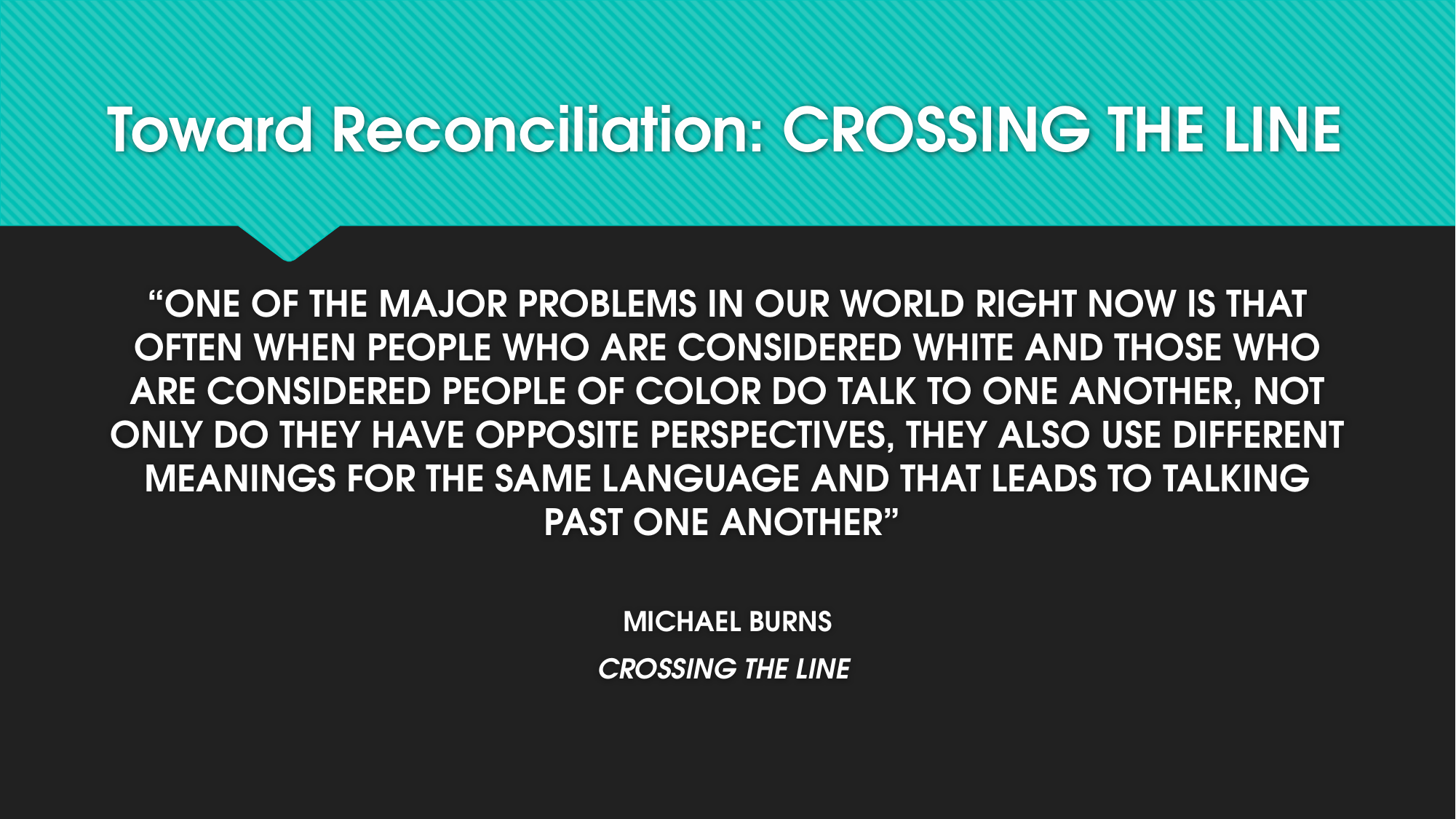

# Toward Reconciliation: CROSSING THE LINE
“ONE OF THE MAJOR PROBLEMS IN OUR WORLD RIGHT NOW IS THAT OFTEN WHEN PEOPLE WHO ARE CONSIDERED WHITE AND THOSE WHO ARE CONSIDERED PEOPLE OF COLOR DO TALK TO ONE ANOTHER, NOT ONLY DO THEY HAVE OPPOSITE PERSPECTIVES, THEY ALSO USE DIFFERENT MEANINGS FOR THE SAME LANGUAGE AND THAT LEADS TO TALKING PAST ONE ANOTHER”

MICHAEL BURNS
CROSSING THE LINE